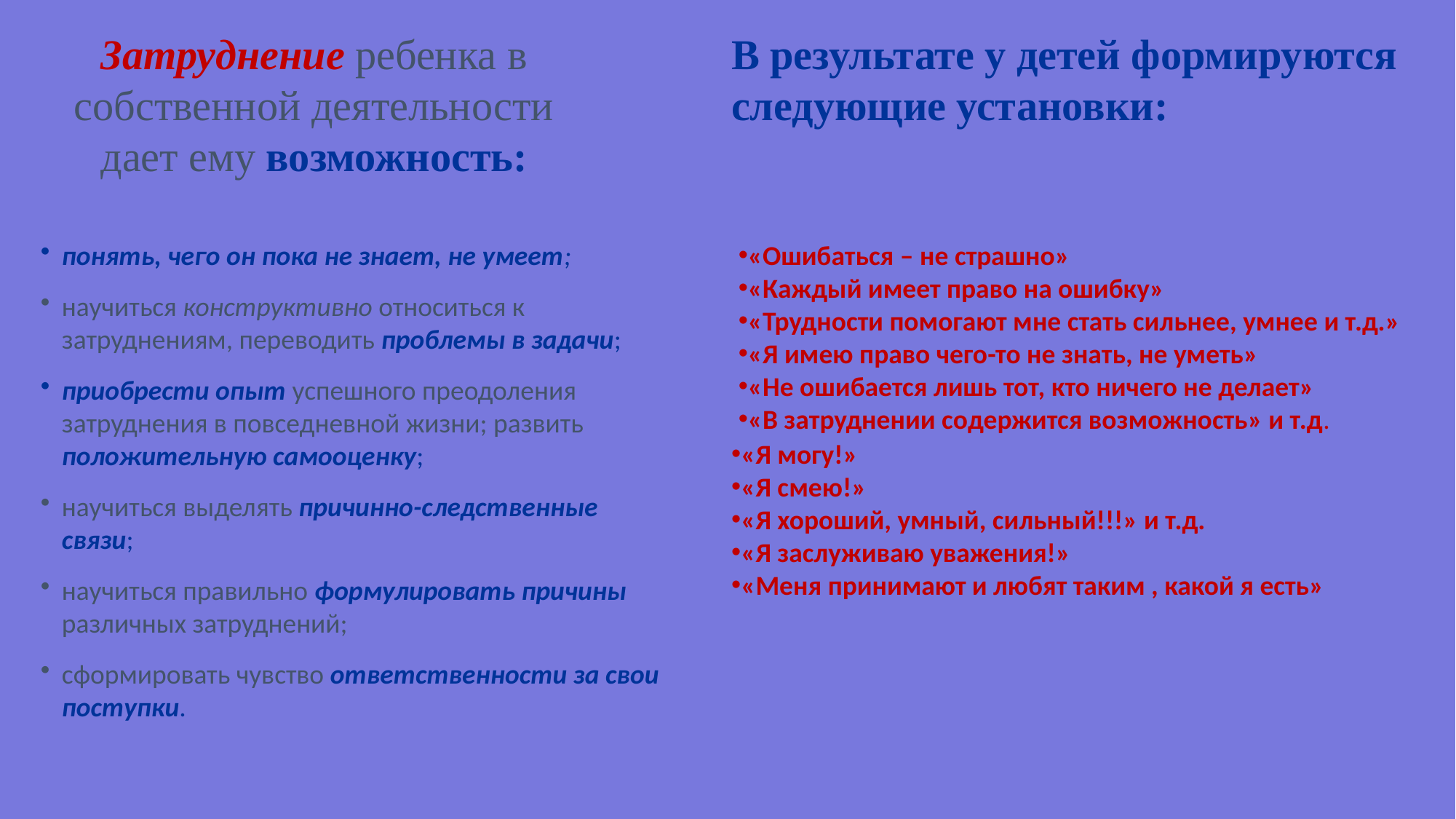

Затруднение ребенка в собственной деятельности дает ему возможность:
В результате у детей формируются
следующие установки:
понять, чего он пока не знает, не умеет;
научиться конструктивно относиться к затруднениям, переводить проблемы в задачи;
приобрести опыт успешного преодоления затруднения в повседневной жизни; развить положительную самооценку;
научиться выделять причинно-следственные связи;
научиться правильно формулировать причины различных затруднений;
сформировать чувство ответственности за свои поступки.
«Ошибаться – не страшно»
«Каждый имеет право на ошибку»
«Трудности помогают мне стать сильнее, умнее и т.д.»
«Я имею право чего-то не знать, не уметь»
«Не ошибается лишь тот, кто ничего не делает»
«В затруднении содержится возможность» и т.д.
«Я могу!»
«Я смею!»
«Я хороший, умный, сильный!!!» и т.д.
«Я заслуживаю уважения!»
«Меня принимают и любят таким , какой я есть»